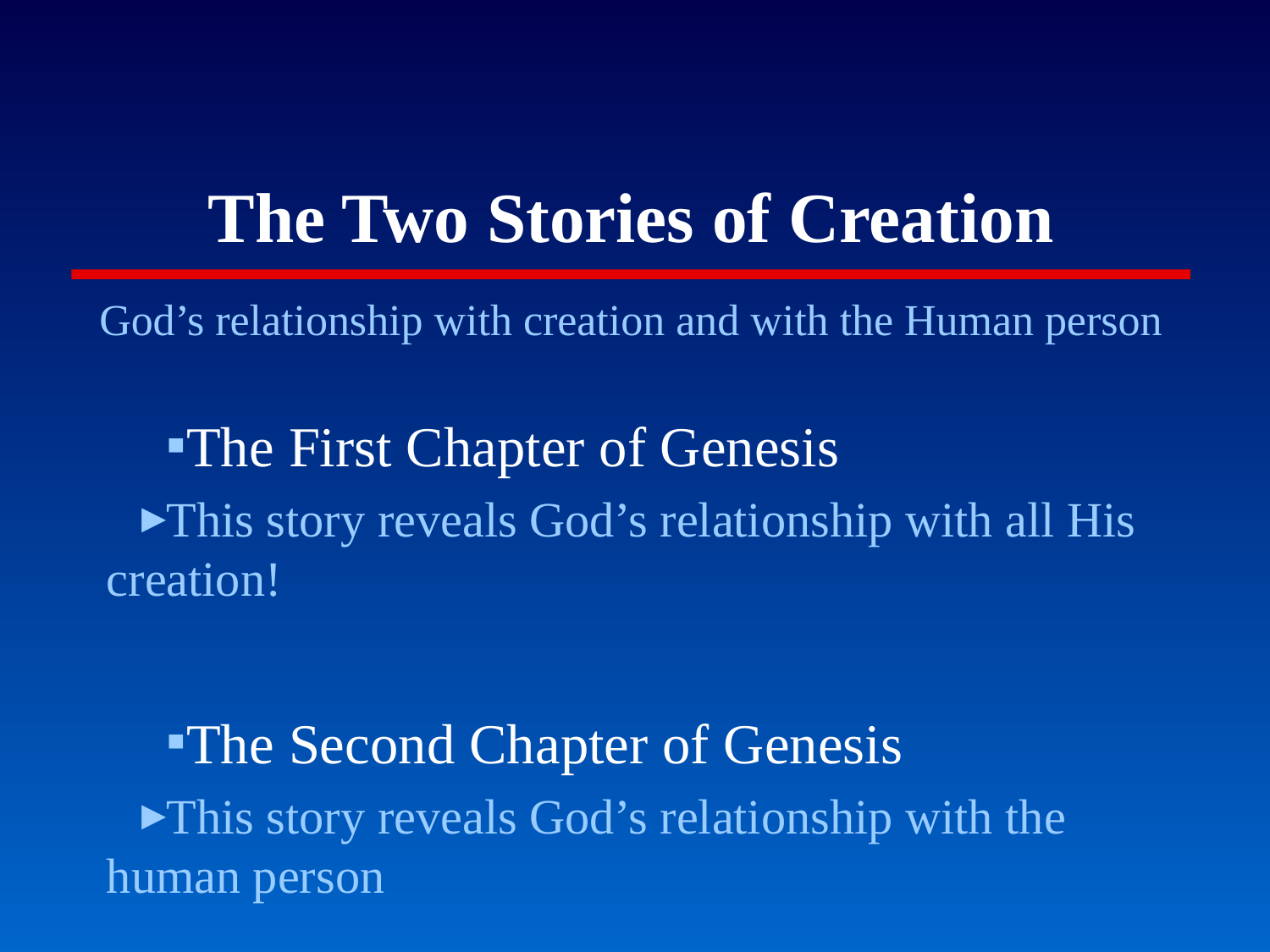

# The Two Stories of Creation

God’s relationship with creation and with the Human person
The First Chapter of Genesis
This story reveals God’s relationship with all His creation!

The Second Chapter of Genesis
This story reveals God’s relationship with the human person